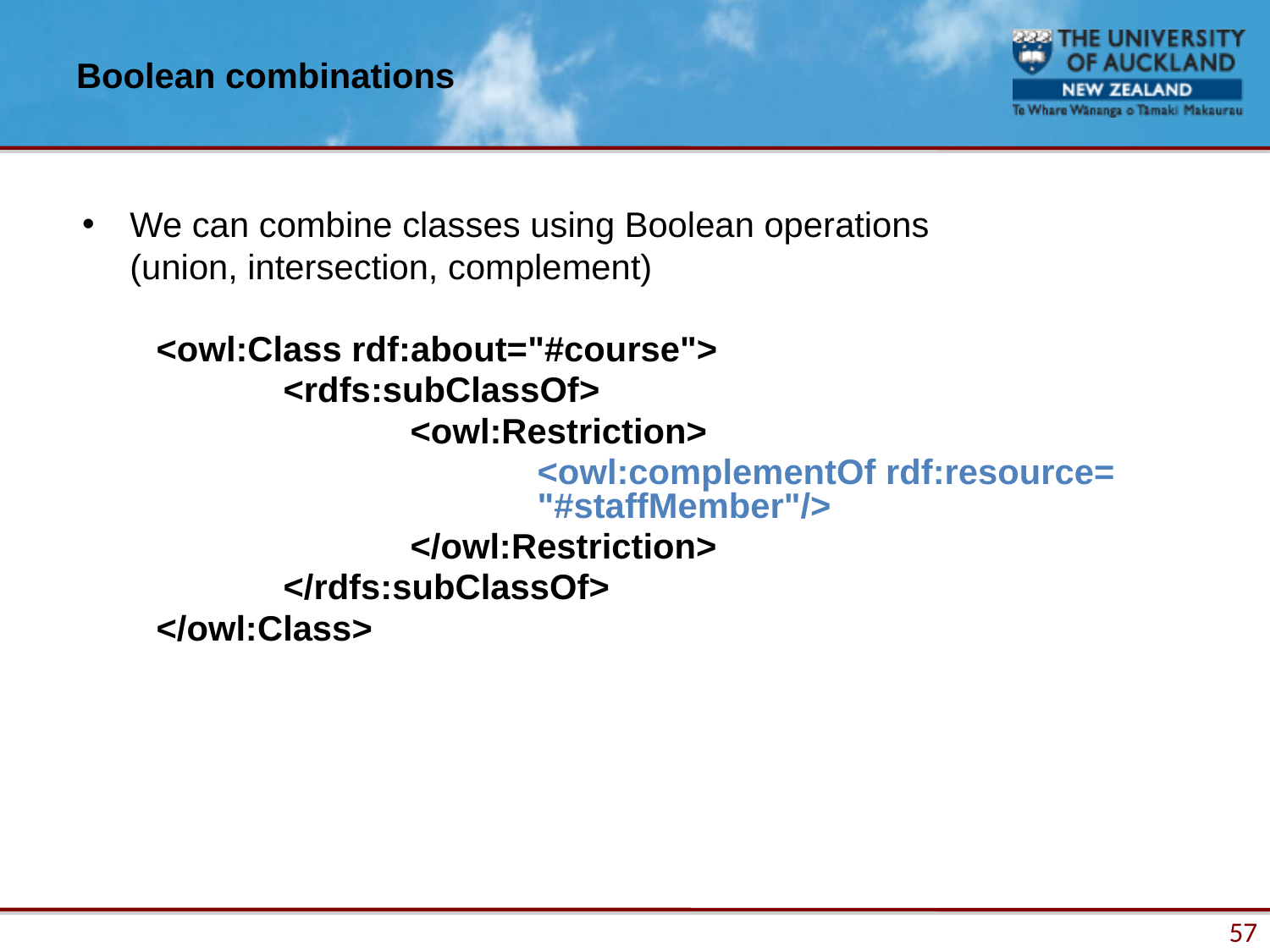

# Boolean combinations
We can combine classes using Boolean operations
(union, intersection, complement)

	<owl:Class rdf:about="#course">
		<rdfs:subClassOf>
			<owl:Restriction>
				<owl:complementOf rdf:resource= 				"#staffMember"/>
			</owl:Restriction>
		</rdfs:subClassOf>
	</owl:Class>